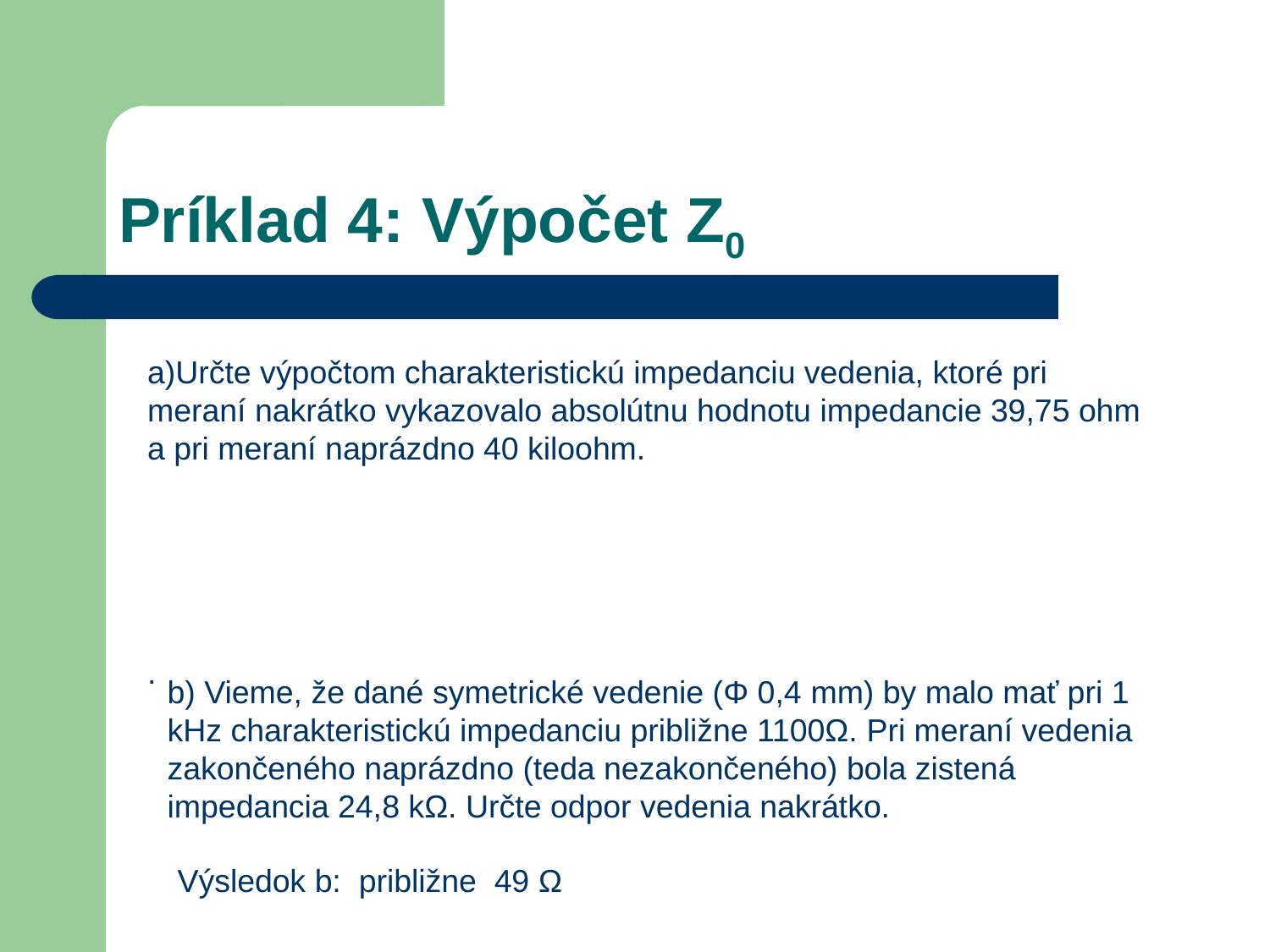

# Príklad 4: Výpočet Z0
a)Určte výpočtom charakteristickú impedanciu vedenia, ktoré pri meraní nakrátko vykazovalo absolútnu hodnotu impedancie 39,75 ohm a pri meraní naprázdno 40 kiloohm.
.
b) Vieme, že dané symetrické vedenie (Φ 0,4 mm) by malo mať pri 1 kHz charakteristickú impedanciu približne 1100Ω. Pri meraní vedenia zakončeného naprázdno (teda nezakončeného) bola zistená impedancia 24,8 kΩ. Určte odpor vedenia nakrátko.
Výsledok b:  približne  49 Ω